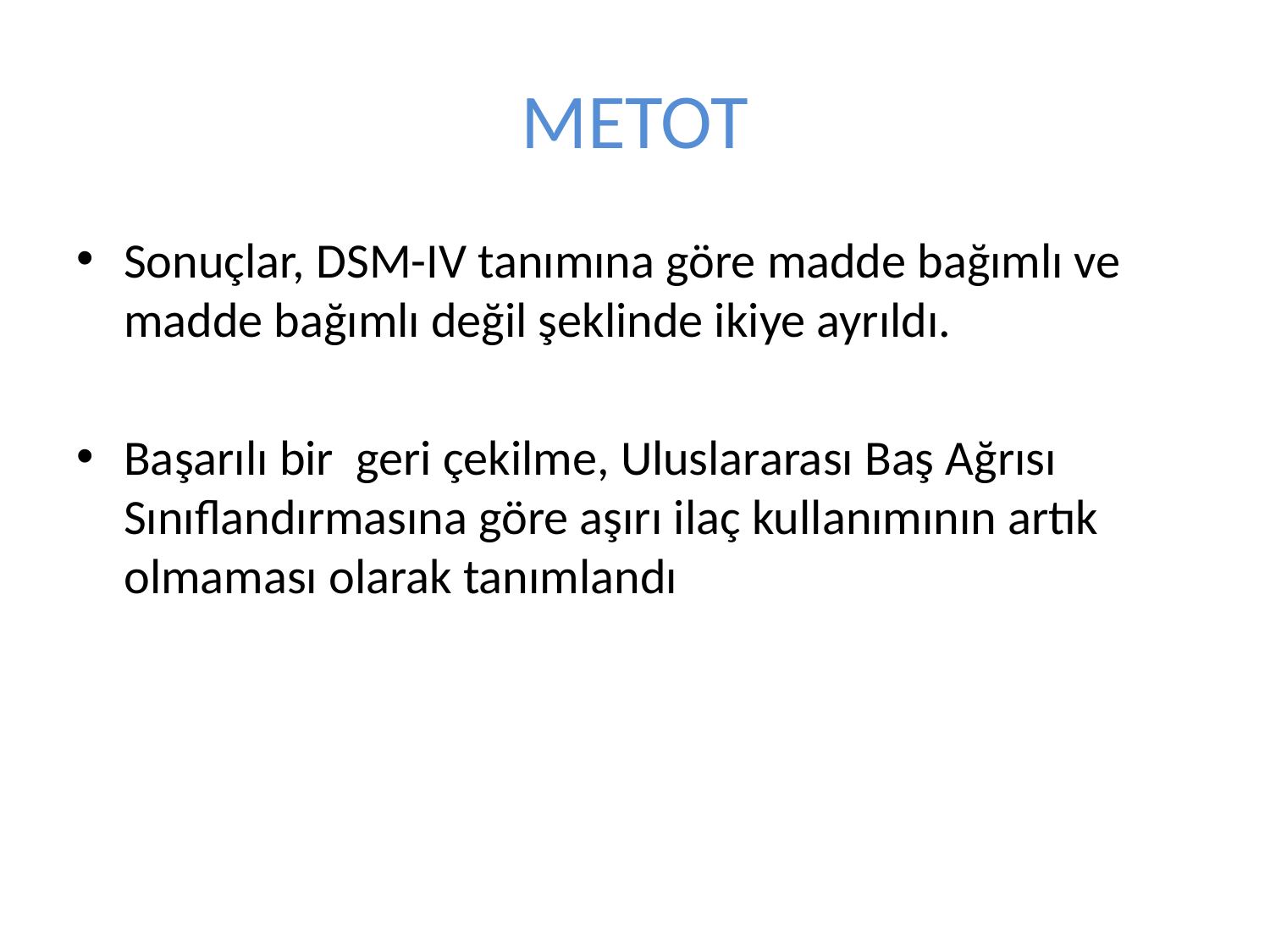

# METOT
Sonuçlar, DSM-IV tanımına göre madde bağımlı ve madde bağımlı değil şeklinde ikiye ayrıldı.

Başarılı bir  geri çekilme, Uluslararası Baş Ağrısı Sınıflandırmasına göre aşırı ilaç kullanımının artık olmaması olarak tanımlandı